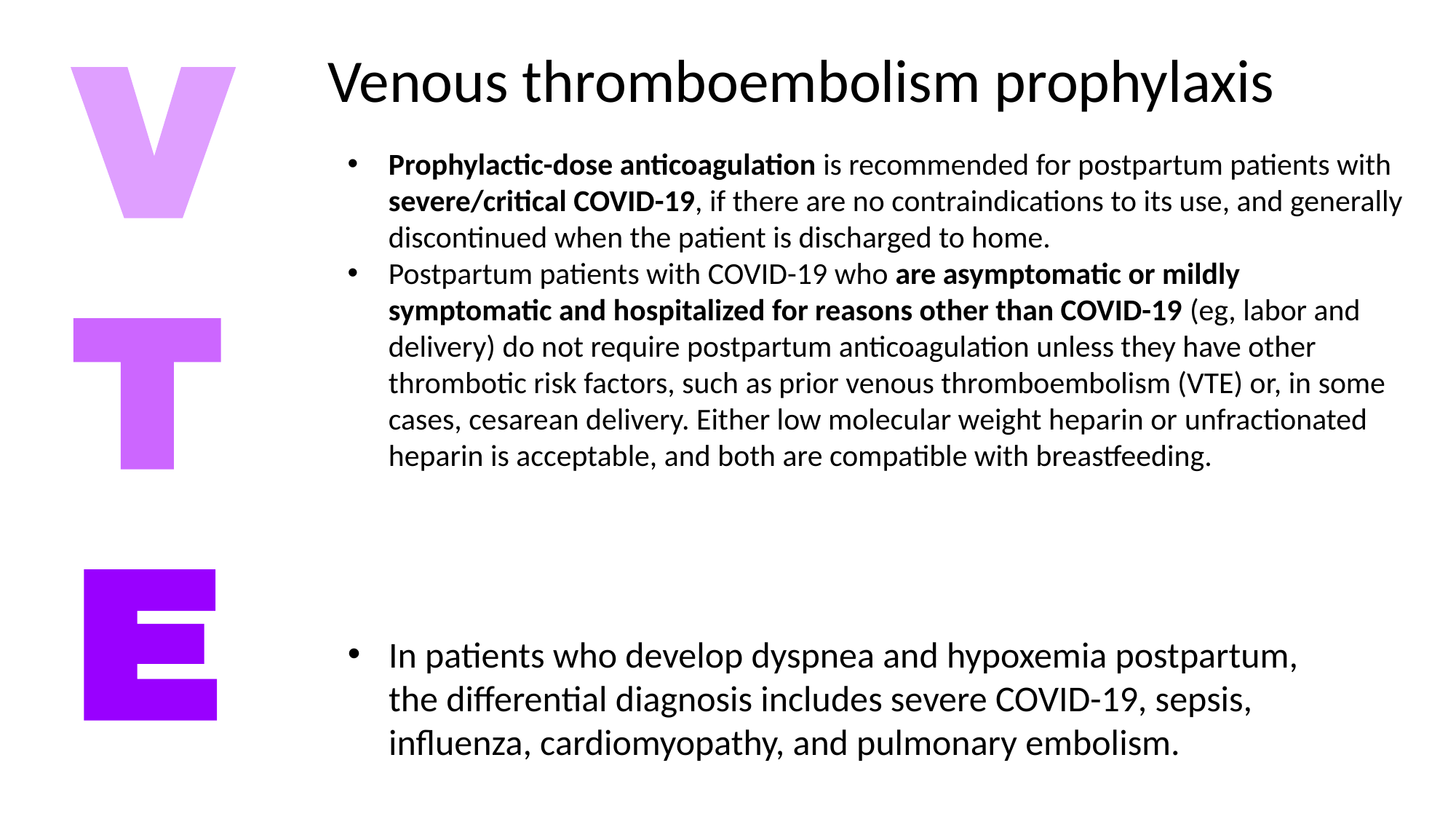

V
T
E
Venous thromboembolism prophylaxis
Prophylactic-dose anticoagulation is recommended for postpartum patients with severe/critical COVID-19, if there are no contraindications to its use, and generally discontinued when the patient is discharged to home.
Postpartum patients with COVID-19 who are asymptomatic or mildly symptomatic and hospitalized for reasons other than COVID-19 (eg, labor and delivery) do not require postpartum anticoagulation unless they have other thrombotic risk factors, such as prior venous thromboembolism (VTE) or, in some cases, cesarean delivery. Either low molecular weight heparin or unfractionated heparin is acceptable, and both are compatible with breastfeeding.
In patients who develop dyspnea and hypoxemia postpartum, the differential diagnosis includes severe COVID-19, sepsis, influenza, cardiomyopathy, and pulmonary embolism.